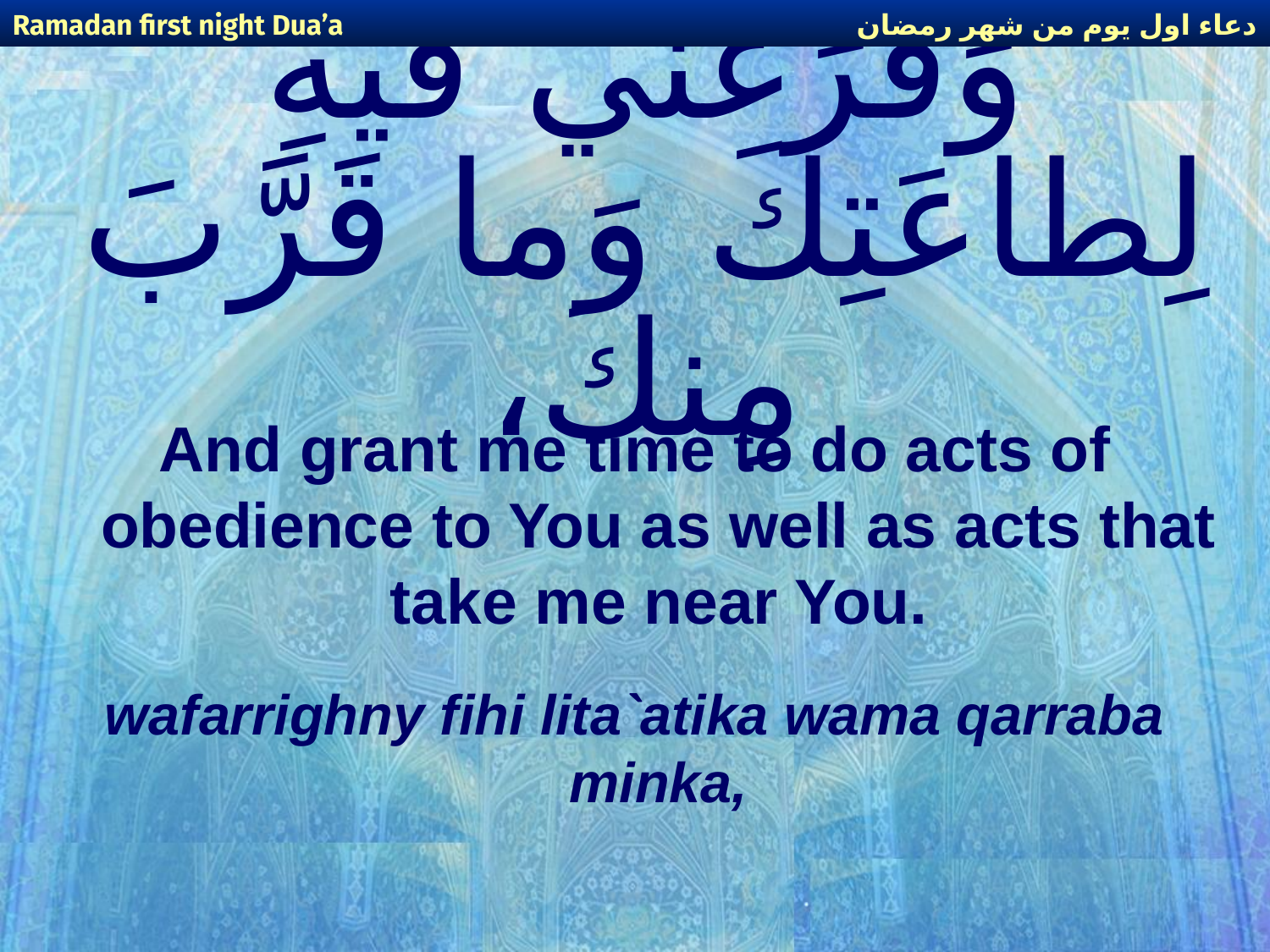

دعاء اول يوم من شهر رمضان
Ramadan first night Dua’a
# وَفَرِّغْني فيهِ لِطاعَتِكَ وَما قَرَّبَ مِنكَ،
And grant me time to do acts of obedience to You as well as acts that take me near You.
wafarrighny fihi lita`atika wama qarraba minka,